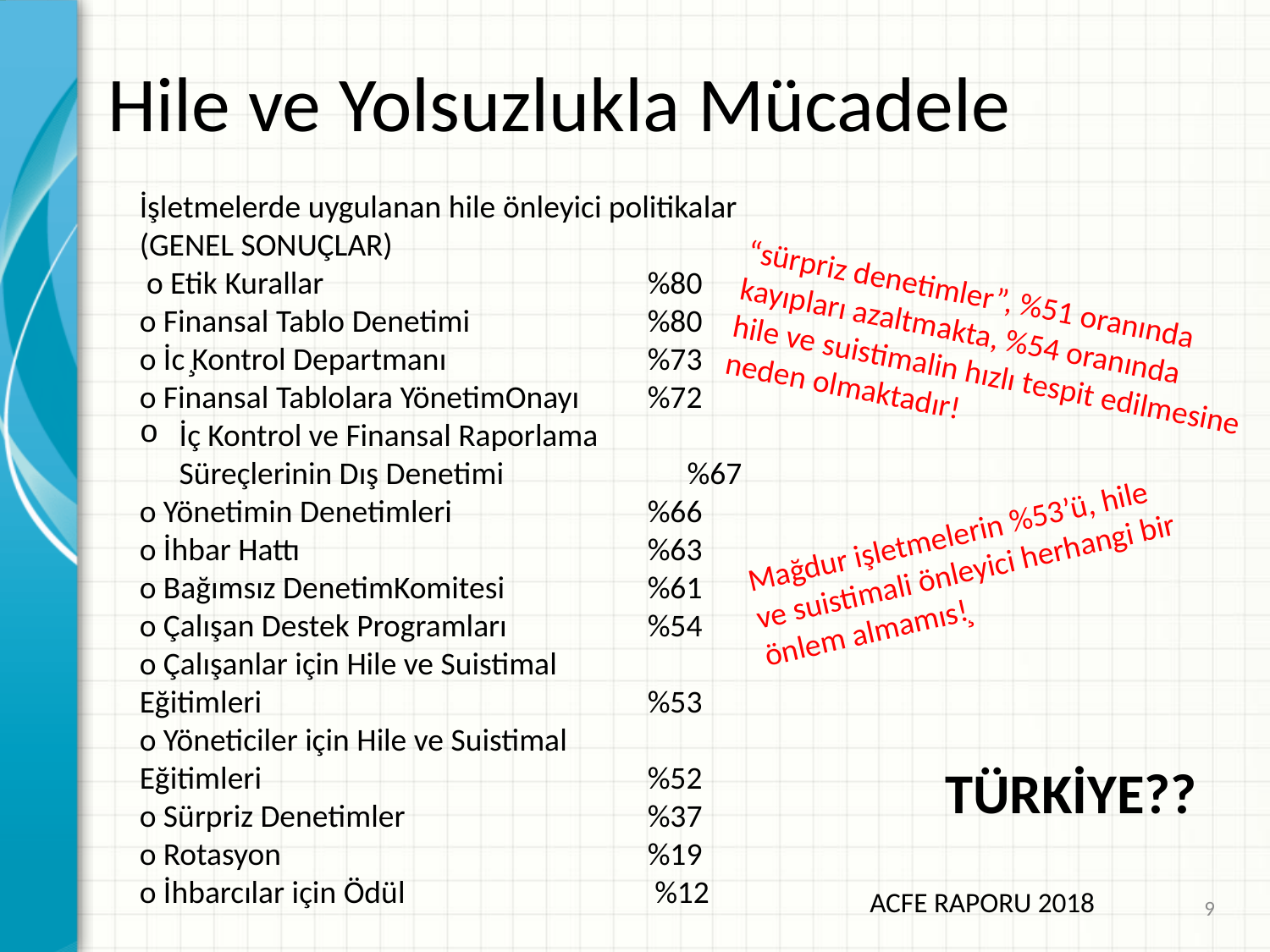

# Hile ve Yolsuzlukla Mücadele
İşletmelerde uygulanan hile önleyici politikalar (GENEL SONUÇLAR)
 o Etik Kurallar 			%80
o Finansal Tablo Denetimi		%80
o İc ̧Kontrol Departmanı		%73
o Finansal Tablolara YönetimOnayı	%72
İç Kontrol ve Finansal Raporlama Süreçlerinin Dış Denetimi 		%67
o Yönetimin Denetimleri		%66
o İhbar Hattı 			%63
o Bağımsız DenetimKomitesi		%61
o Çalışan Destek Programları 		%54
o Çalışanlar için Hile ve Suistimal
Eğitimleri 			%53
o Yöneticiler için Hile ve Suistimal
Eğitimleri				%52
o Sürpriz Denetimler		%37
o Rotasyon 			%19
o İhbarcılar için Ödül		 %12

“sürpriz denetimler”, %51 oranında kayıpları azaltmakta, %54 oranında
hile ve suistimalin hızlı tespit edilmesine neden olmaktadır!
Mağdur işletmelerin %53’ü, hile ve suistimali önleyici herhangi bir önlem almamıs!̧
TÜRKİYE??
ACFE RAPORU 2018
9